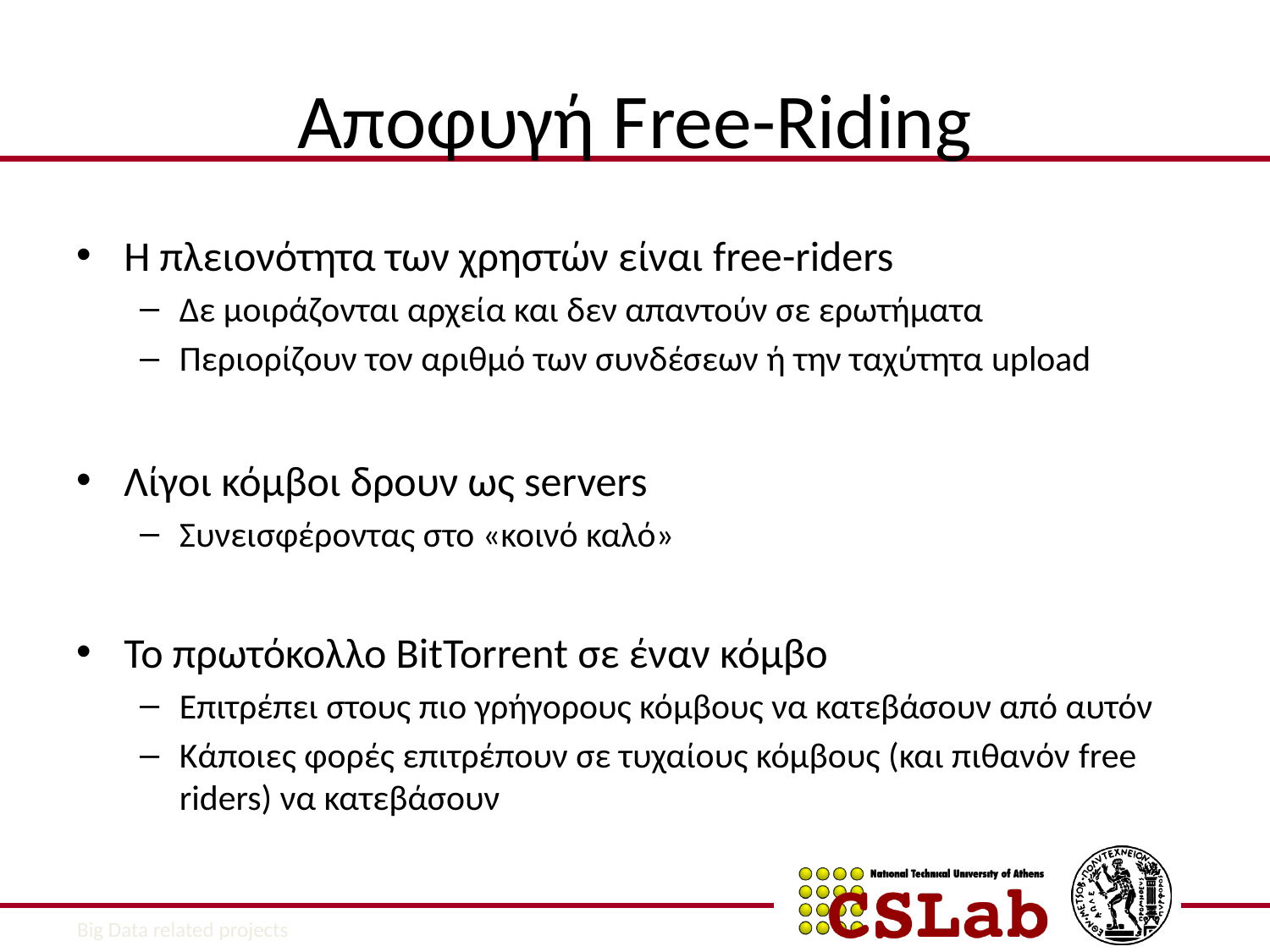

# Αποφυγή Free-Riding
Η πλειονότητα των χρηστών είναι free-riders
Δε μοιράζονται αρχεία και δεν απαντούν σε ερωτήματα
Περιορίζουν τον αριθμό των συνδέσεων ή την ταχύτητα upload

Λίγοι κόμβοι δρουν ως servers
Συνεισφέροντας στο «κοινό καλό»

Το πρωτόκολλο BitTorrent σε έναν κόμβο
Επιτρέπει στους πιο γρήγορους κόμβους να κατεβάσουν από αυτόν
Κάποιες φορές επιτρέπουν σε τυχαίους κόμβους (και πιθανόν free riders) να κατεβάσουν